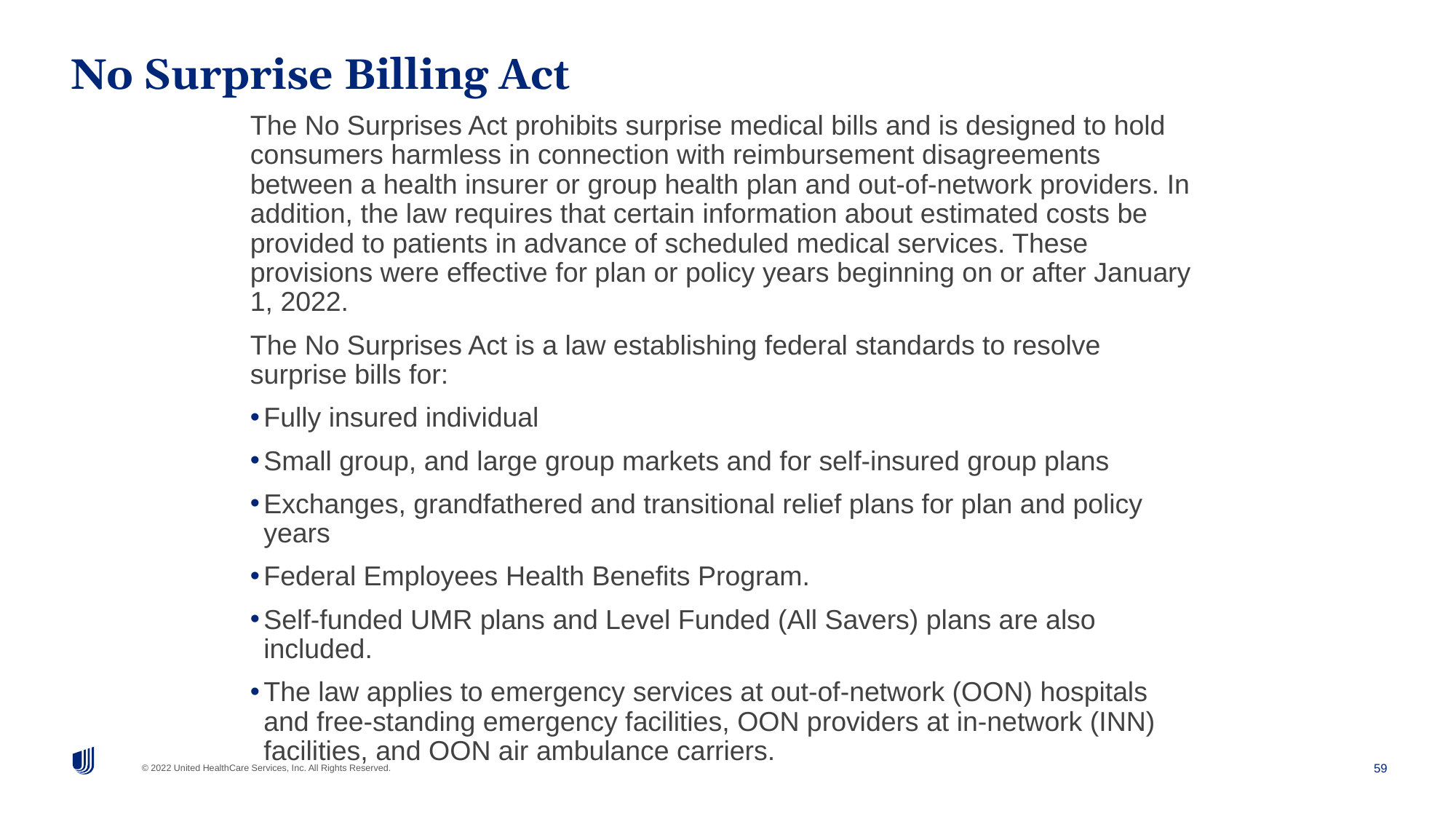

# No Surprise Billing Act
The No Surprises Act prohibits surprise medical bills and is designed to hold consumers harmless in connection with reimbursement disagreements between a health insurer or group health plan and out-of-network providers. In addition, the law requires that certain information about estimated costs be provided to patients in advance of scheduled medical services. These provisions were effective for plan or policy years beginning on or after January 1, 2022.
The No Surprises Act is a law establishing federal standards to resolve surprise bills for:
Fully insured individual
Small group, and large group markets and for self-insured group plans
Exchanges, grandfathered and transitional relief plans for plan and policy years
Federal Employees Health Benefits Program.
Self-funded UMR plans and Level Funded (All Savers) plans are also included.
The law applies to emergency services at out-of-network (OON) hospitals and free-standing emergency facilities, OON providers at in-network (INN) facilities, and OON air ambulance carriers.

59